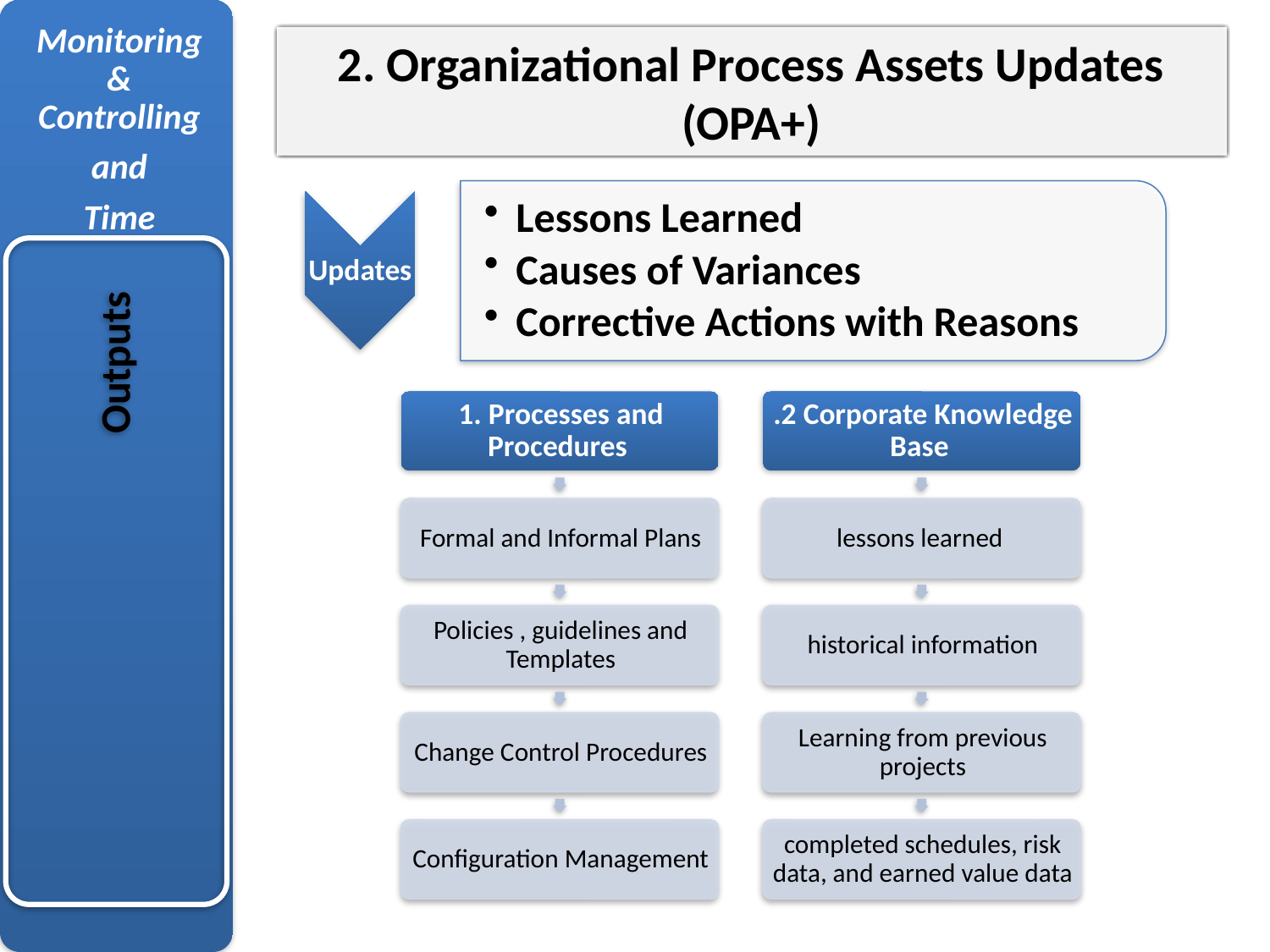

Monitoring & Controlling
and
Time
Outputs
2. Organizational Process Assets Updates (OPA+)
Updates
Lessons Learned
Causes of Variances
Corrective Actions with Reasons
1. Processes and Procedures
Formal and Informal Plans
Policies , guidelines and Templates
Change Control Procedures
Configuration Management
.2 Corporate Knowledge Base
lessons learned
historical information
Learning from previous projects
completed schedules, risk data, and earned value data